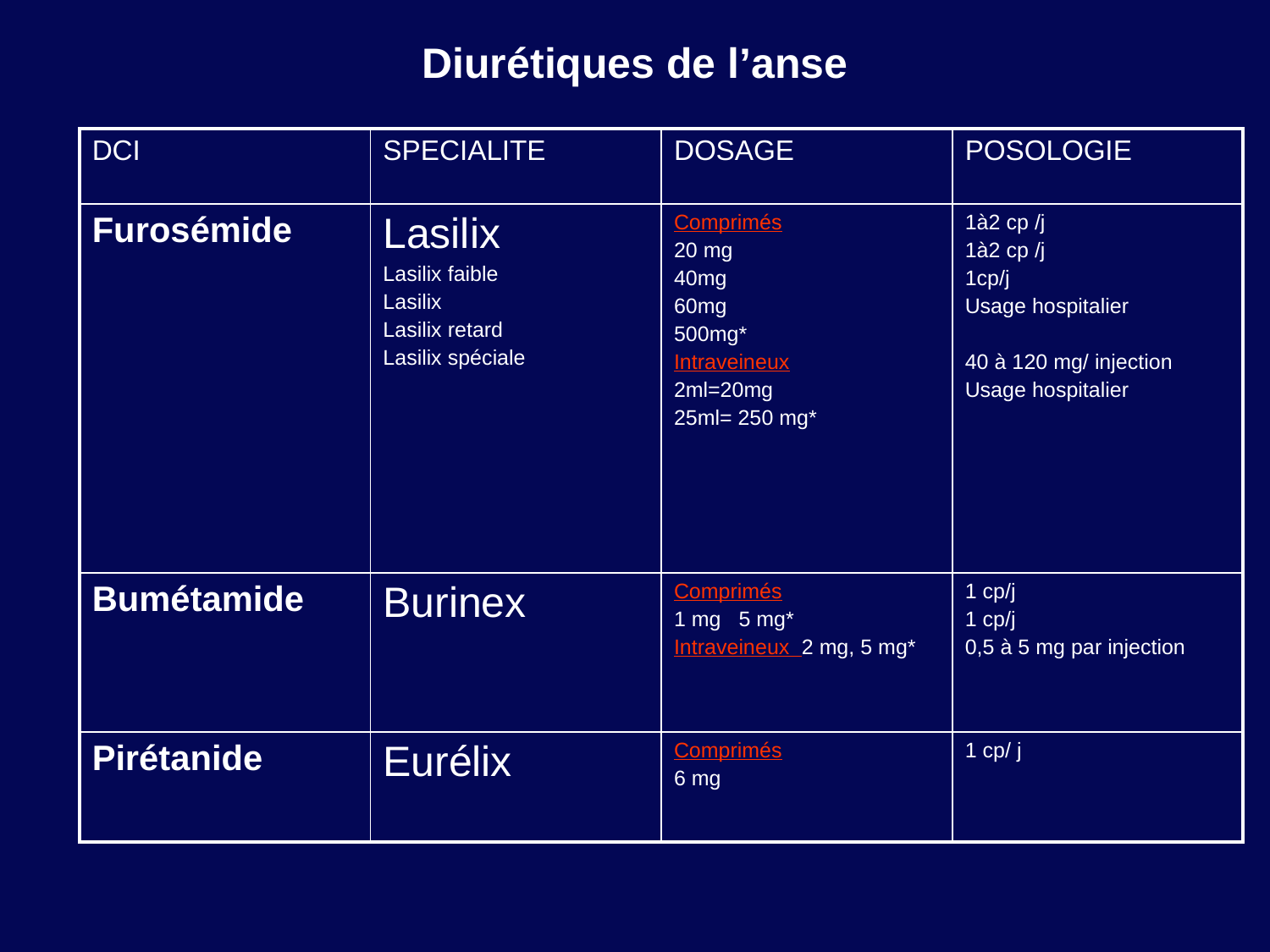

Diurétiques de l’anse
| DCI | SPECIALITE | DOSAGE | POSOLOGIE |
| --- | --- | --- | --- |
| Furosémide | Lasilix Lasilix faible Lasilix Lasilix retard Lasilix spéciale | Comprimés 20 mg 40mg 60mg 500mg\* Intraveineux 2ml=20mg 25ml= 250 mg\* | 1à2 cp /j 1à2 cp /j 1cp/j Usage hospitalier 40 à 120 mg/ injection Usage hospitalier |
| Bumétamide | Burinex | Comprimés 1 mg 5 mg\* Intraveineux 2 mg, 5 mg\* | 1 cp/j 1 cp/j 0,5 à 5 mg par injection |
| Pirétanide | Eurélix | Comprimés 6 mg | 1 cp/ j |